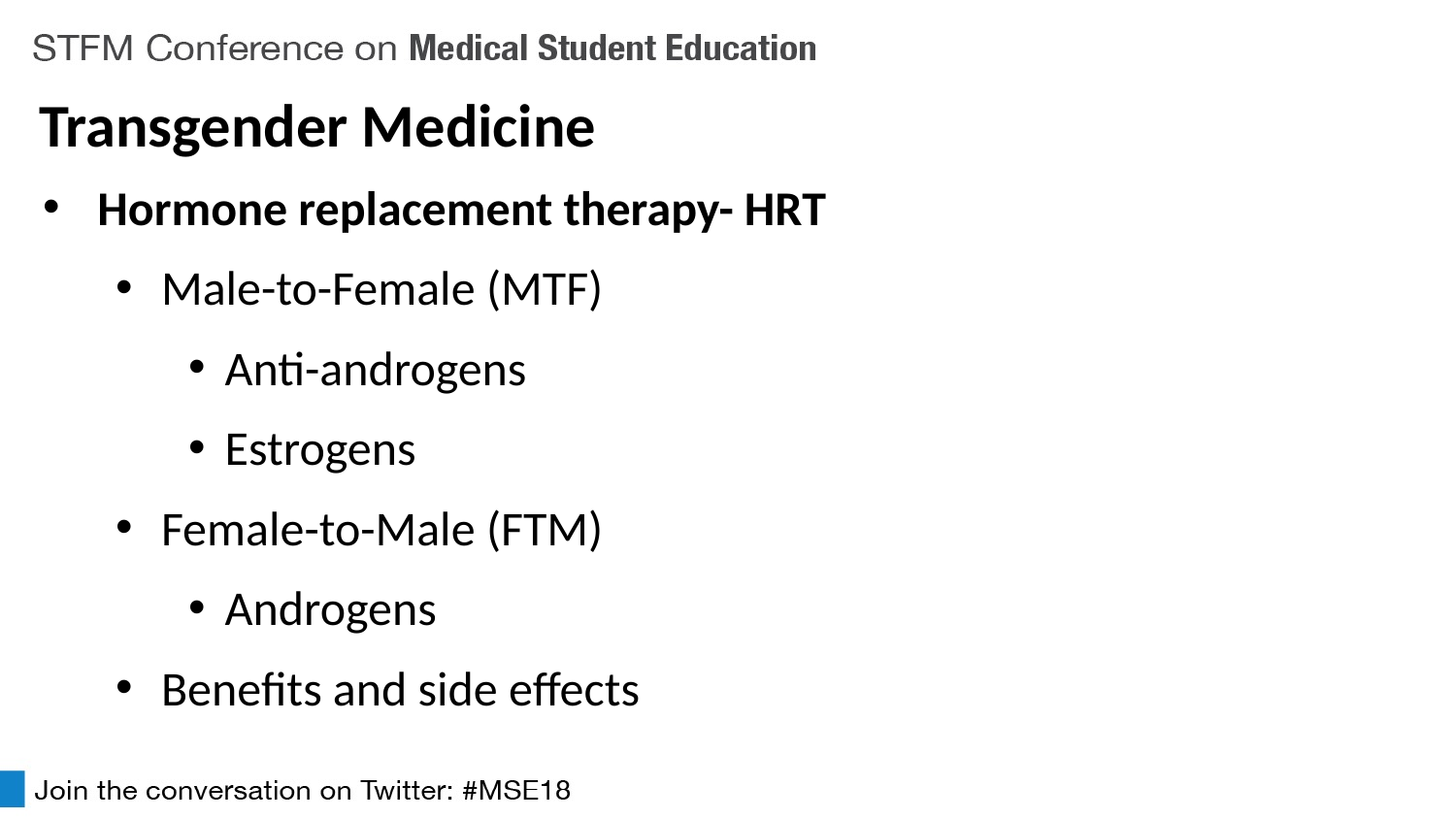

Transgender Medicine
Hormone replacement therapy- HRT
Male-to-Female (MTF)
Anti-androgens
Estrogens
Female-to-Male (FTM)
Androgens
Benefits and side effects